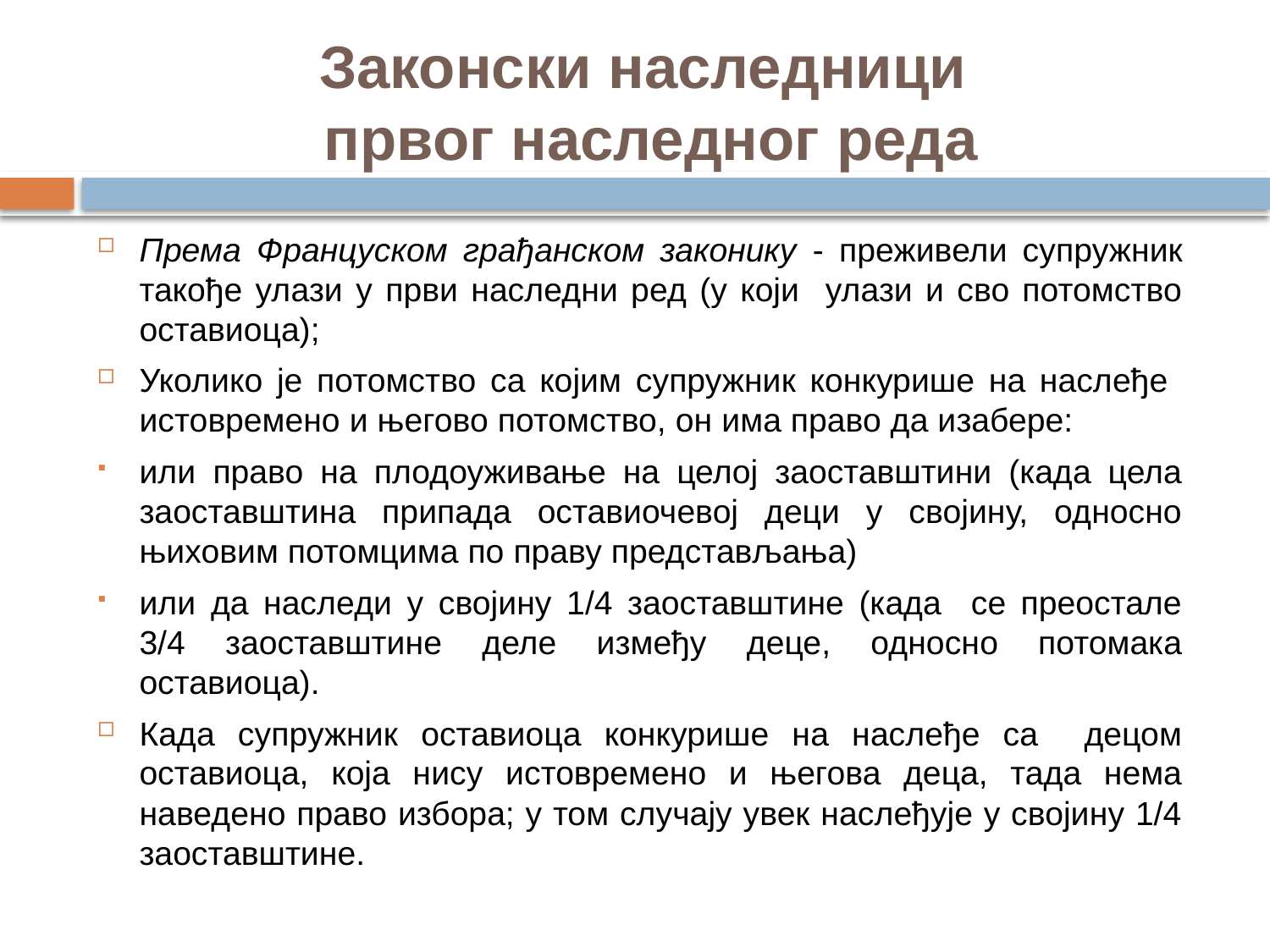

# Законски наследници првог наследног реда
Према Француском грађанском законику - преживели супружник такође улази у први наследни ред (у који  улази и сво потомство оставиоца);
Уколико је потомство са којим супружник конкурише на наслеђе  истовремено и његово потомство, он има право да изабере:
или право на плодоуживање на целој заоставштини (када цела заоставштина припада оставиочевој деци у својину, односно њиховим потомцима по праву представљања)
или да наследи у својину 1/4 заоставштине (када  се преостале 3/4 заоставштине деле између деце, односно потомака оставиоца).
Када супружник оставиоца конкурише на наслеђе са  децом оставиоца, која нису истовремено и његова деца, тада нема наведено право избора; у том случају увек наслеђује у својину 1/4 заоставштине.